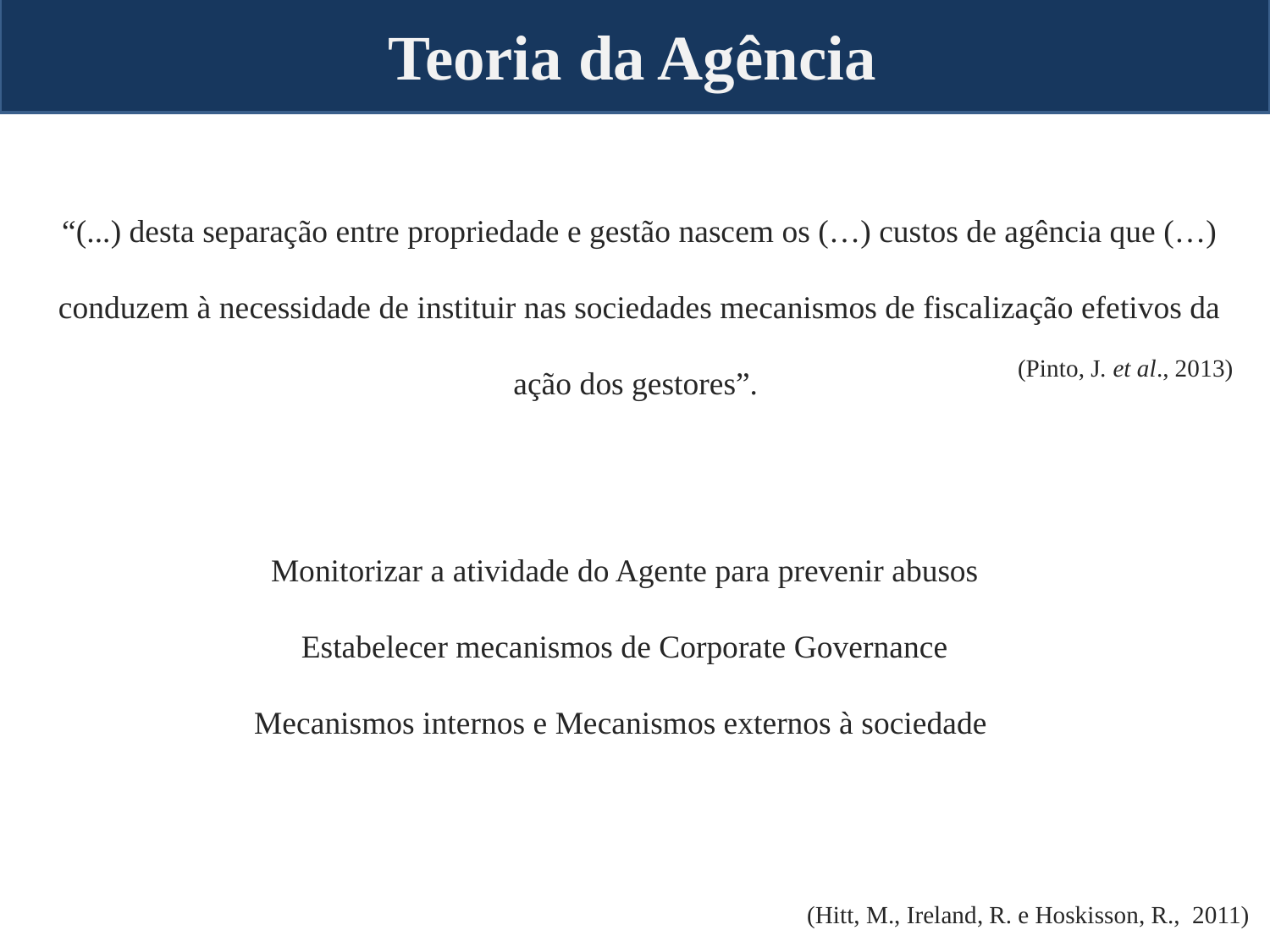

Teoria da Agência
“(...) desta separação entre propriedade e gestão nascem os (…) custos de agência que (…) conduzem à necessidade de instituir nas sociedades mecanismos de fiscalização efetivos da ação dos gestores”.
(Pinto, J. et al., 2013)
Monitorizar a atividade do Agente para prevenir abusos

Estabelecer mecanismos de Corporate Governance

Mecanismos internos e Mecanismos externos à sociedade

(Hitt, M., Ireland, R. e Hoskisson, R.,  2011)